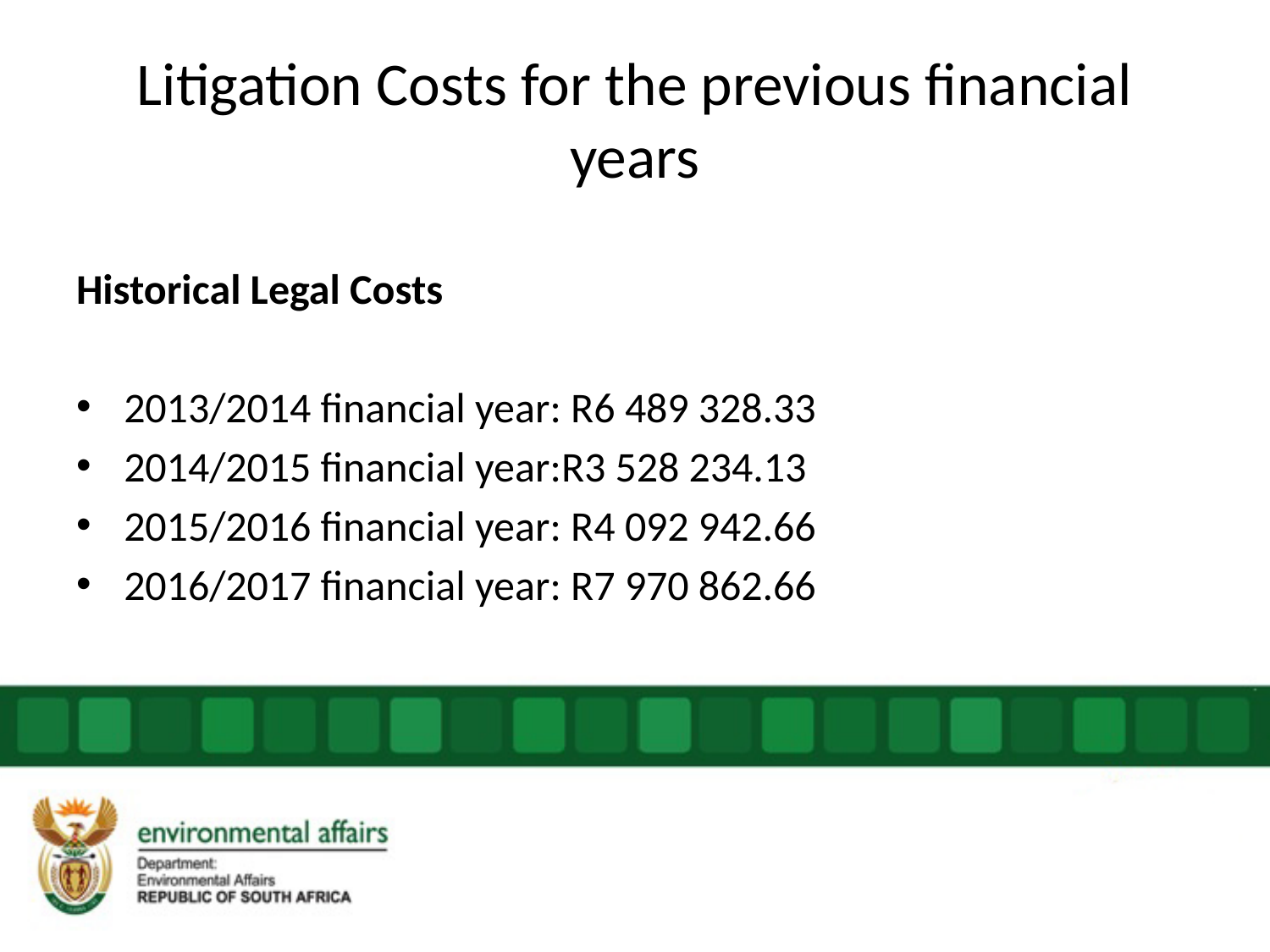

# Litigation Costs for the previous financial years
Historical Legal Costs

2013/2014 financial year: R6 489 328.33
2014/2015 financial year:R3 528 234.13
2015/2016 financial year: R4 092 942.66
2016/2017 financial year: R7 970 862.66